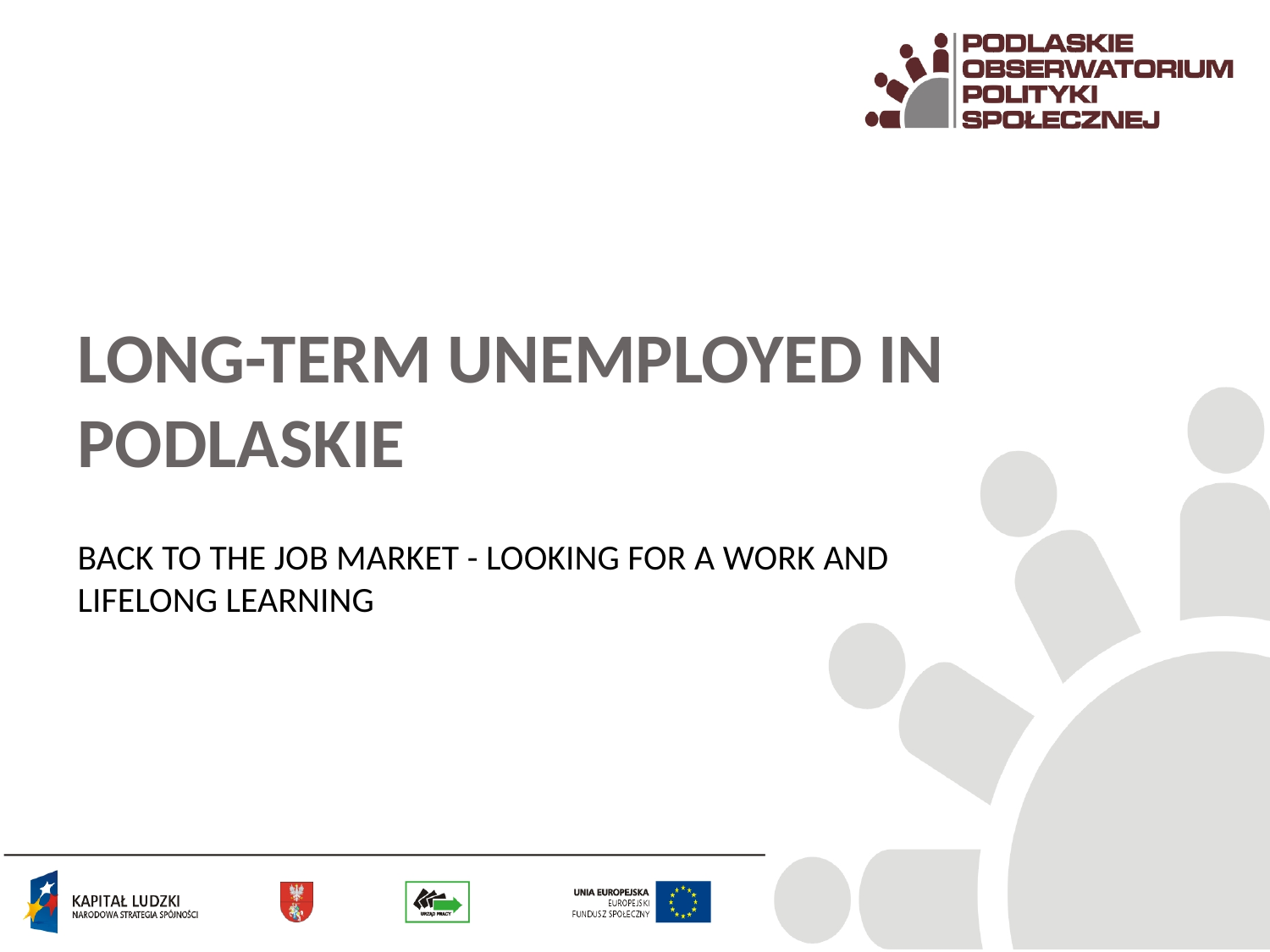

# Long-term unemployed in podlaskie
BACK TO THE JOB MARKET - LOOKING FOR A WORK AND LIFELONG LEARNING